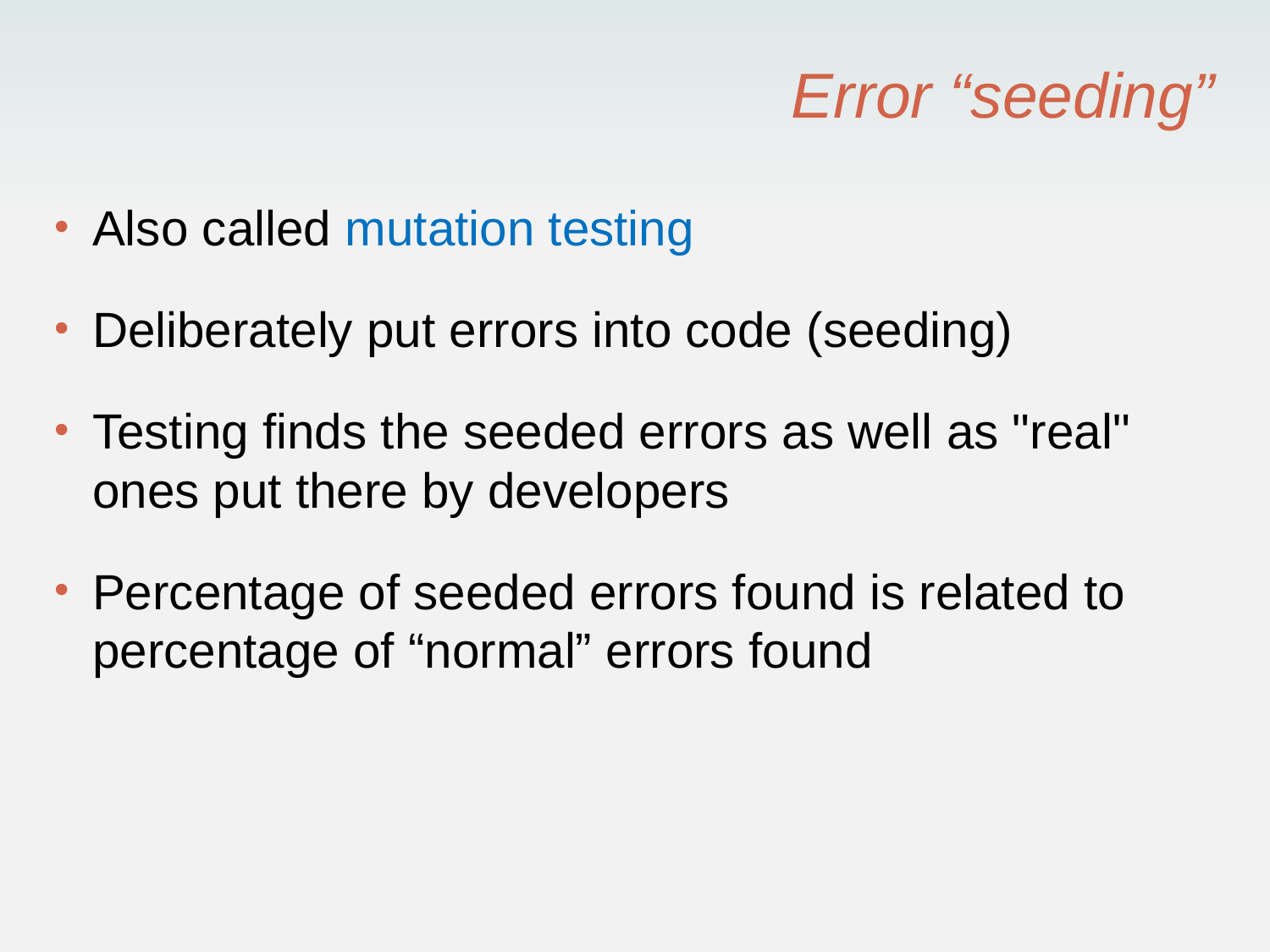

# Error “seeding”
Also called mutation testing
Deliberately put errors into code (seeding)
Testing finds the seeded errors as well as "real" ones put there by developers
Percentage of seeded errors found is related to percentage of “normal” errors found